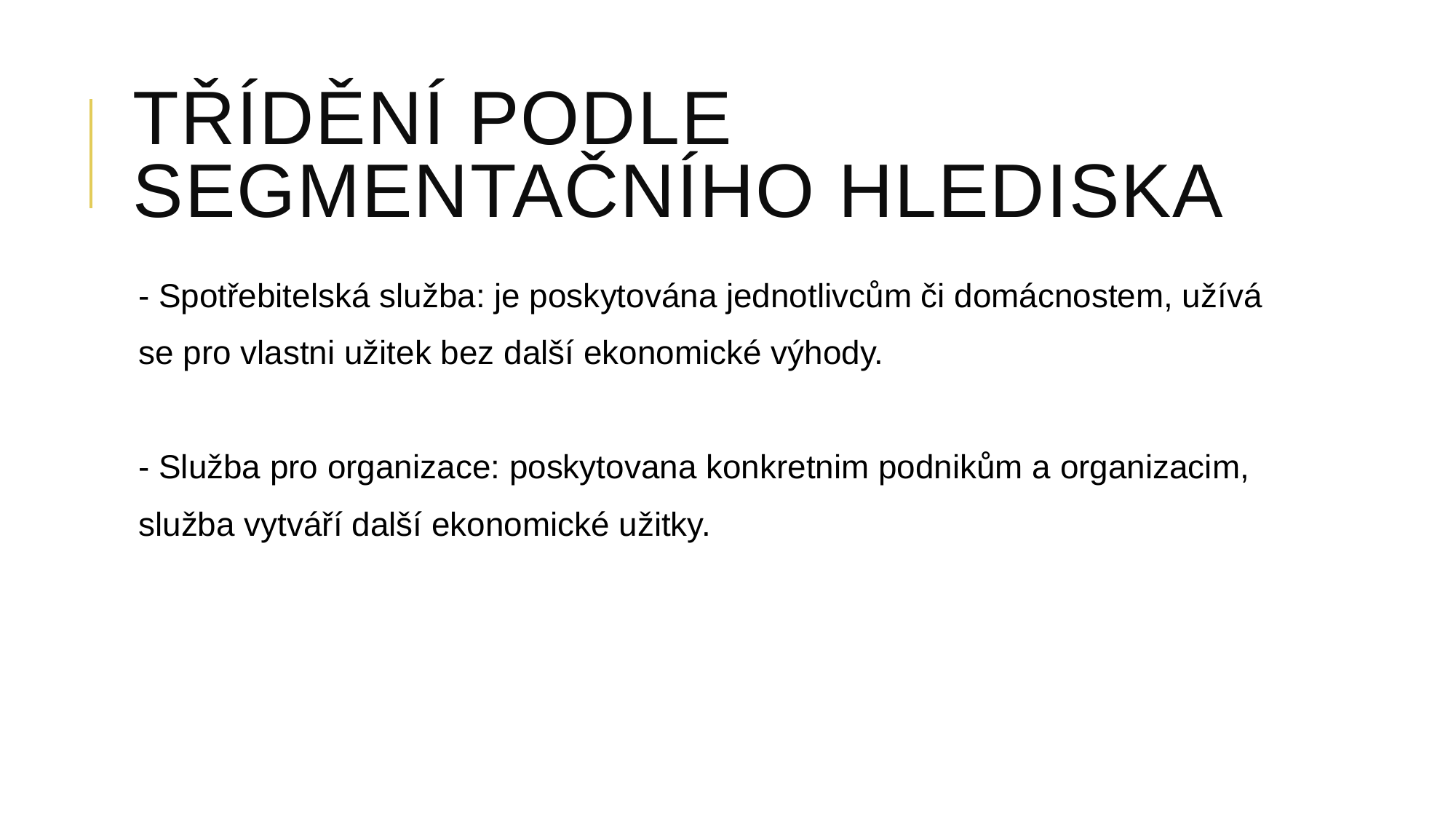

# Třídění podle segmentačního hlediska
- Spotřebitelská služba: je poskytována jednotlivcům či domácnostem, užívá
se pro vlastni užitek bez další ekonomické výhody.

- Služba pro organizace: poskytovana konkretnim podnikům a organizacim,
služba vytváří další ekonomické užitky.